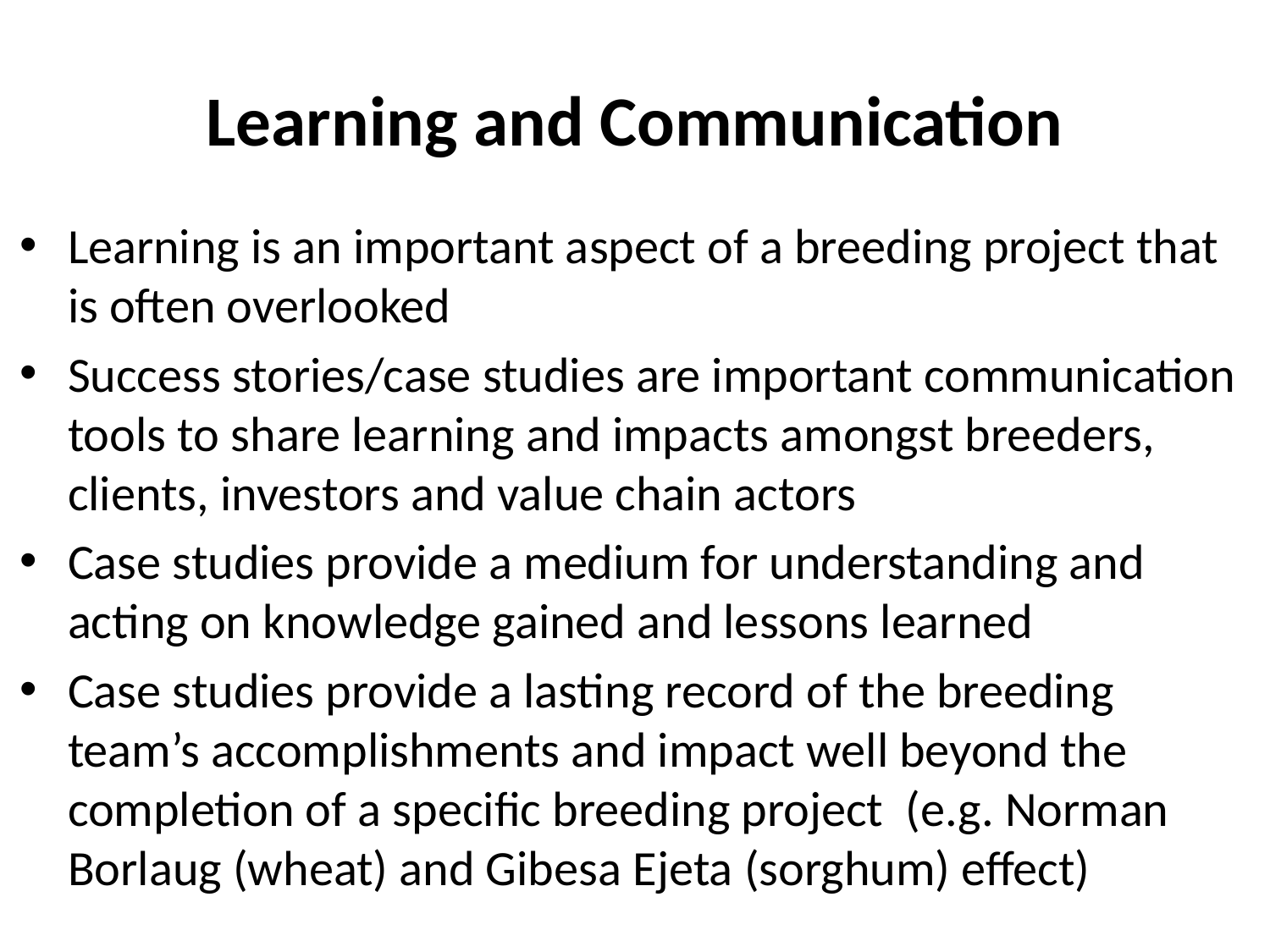

# Learning and Communication
Learning is an important aspect of a breeding project that is often overlooked
Success stories/case studies are important communication tools to share learning and impacts amongst breeders, clients, investors and value chain actors
Case studies provide a medium for understanding and acting on knowledge gained and lessons learned
Case studies provide a lasting record of the breeding team’s accomplishments and impact well beyond the completion of a specific breeding project  (e.g. Norman Borlaug (wheat) and Gibesa Ejeta (sorghum) effect)